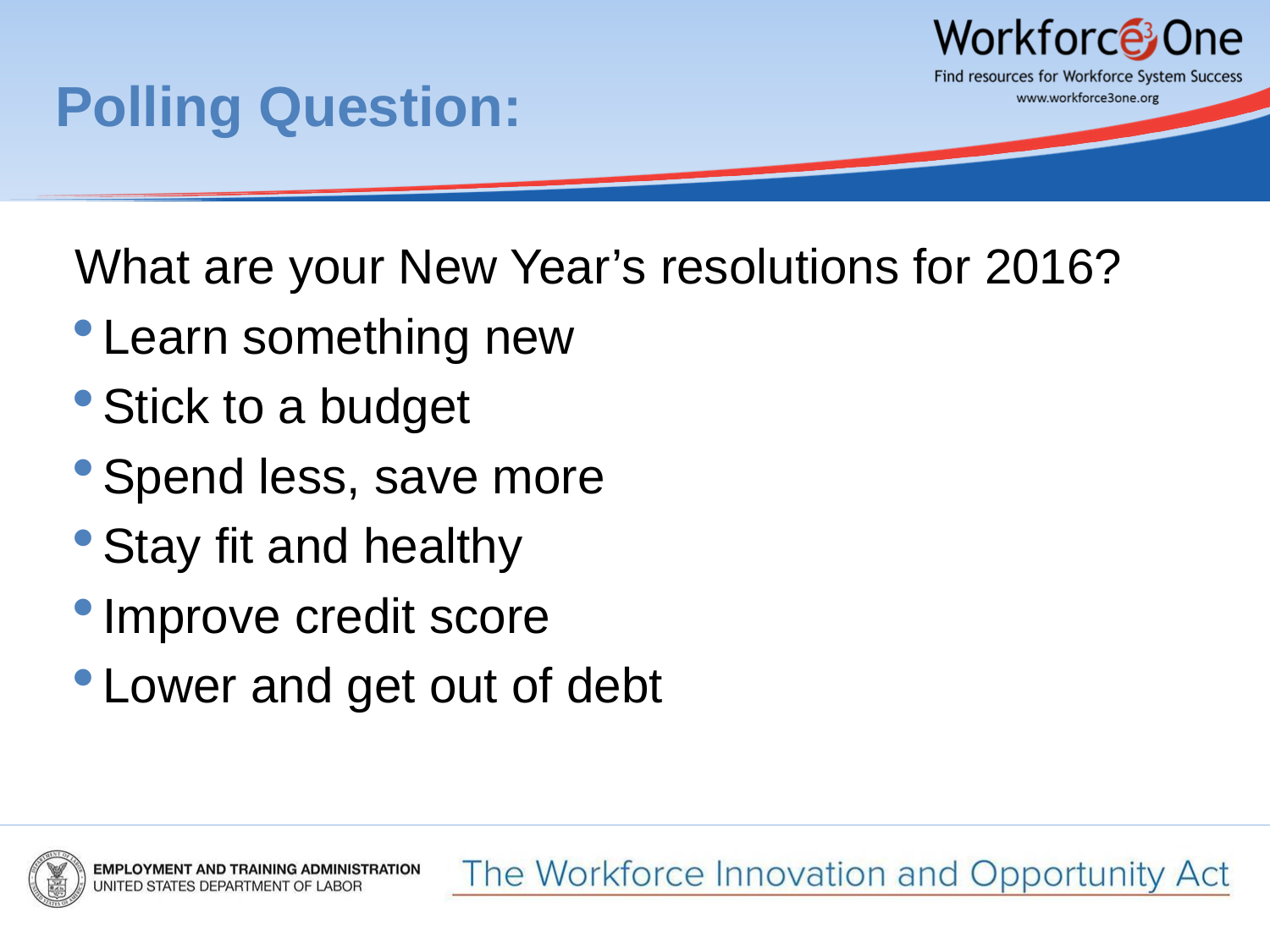

# Polling Question:
What are your New Year’s resolutions for 2016?
Learn something new
Stick to a budget
Spend less, save more
Stay fit and healthy
Improve credit score
Lower and get out of debt